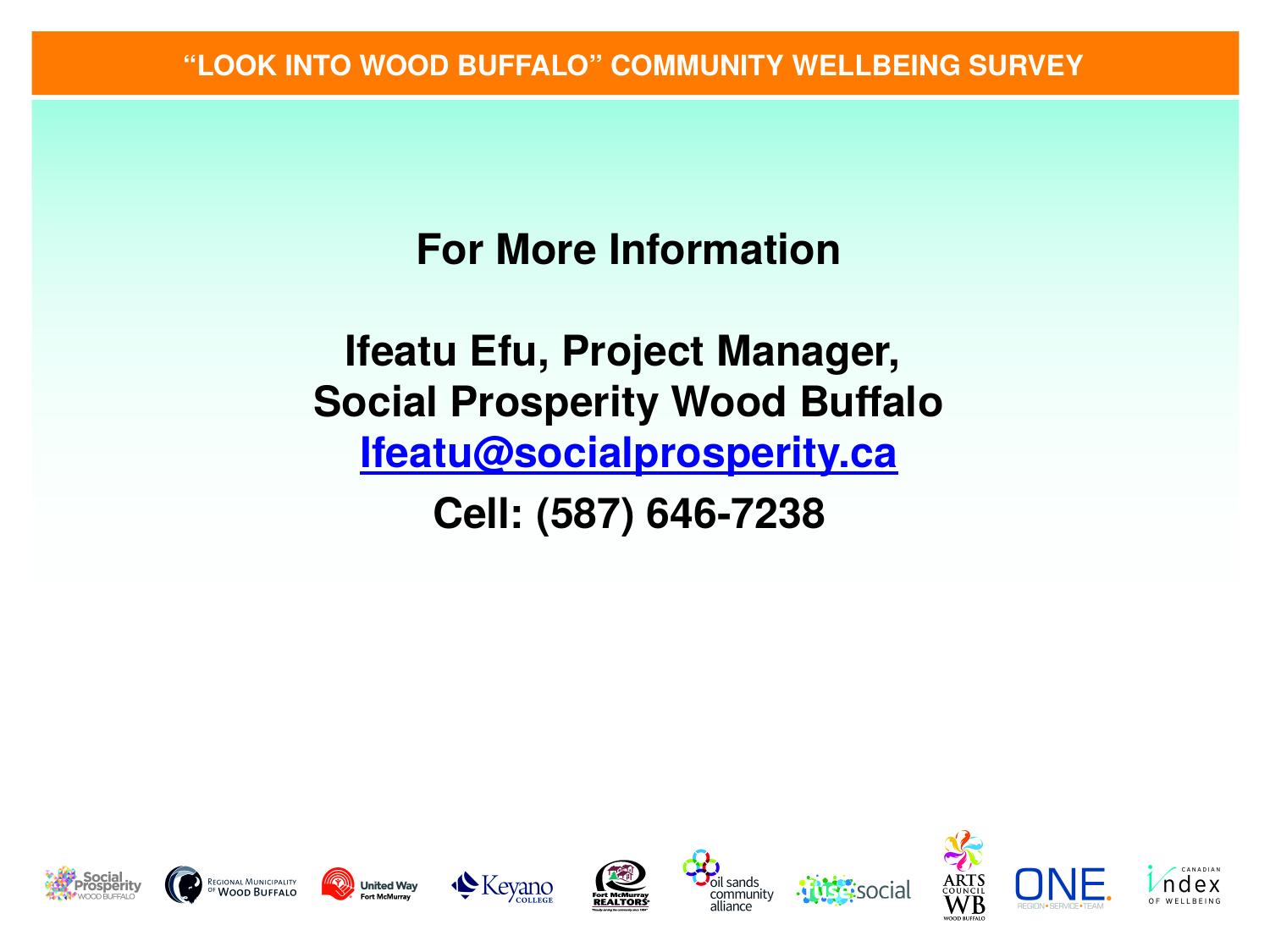

“LOOK INTO WOOD BUFFALO” COMMUNITY WELLBEING SURVEY
For More Information

Ifeatu Efu, Project Manager,
Social Prosperity Wood Buffalo
Ifeatu@socialprosperity.ca
Cell: (587) 646-7238